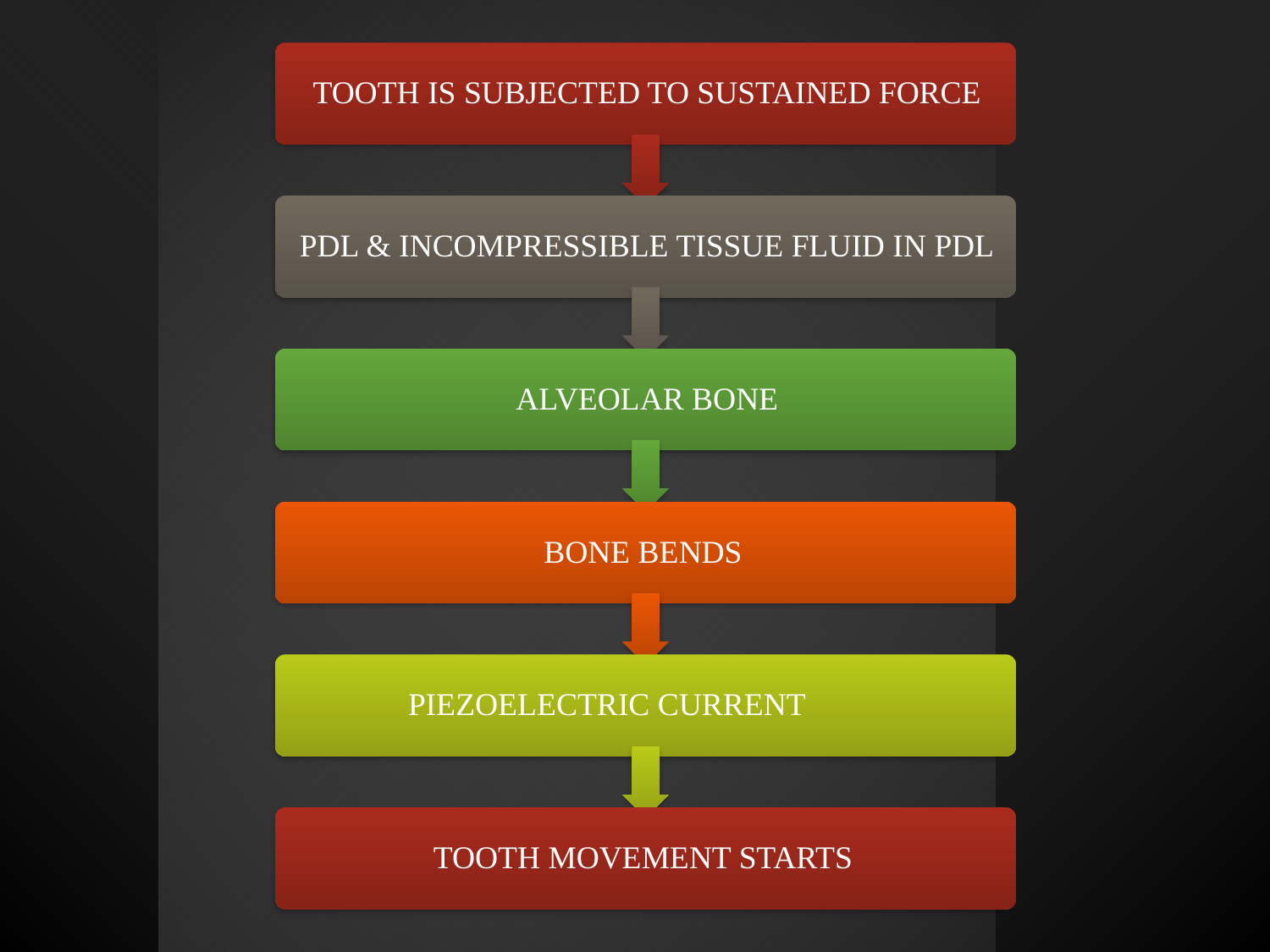

TOOTH IS SUBJECTED TO SUSTAINED FORCE

PDL & INCOMPRESSIBLE TISSUE FLUID IN PDL

ALVEOLAR BONE

BONE BENDS

PIEZOELECTRIC CURRENT

TOOTH MOVEMENT STARTS